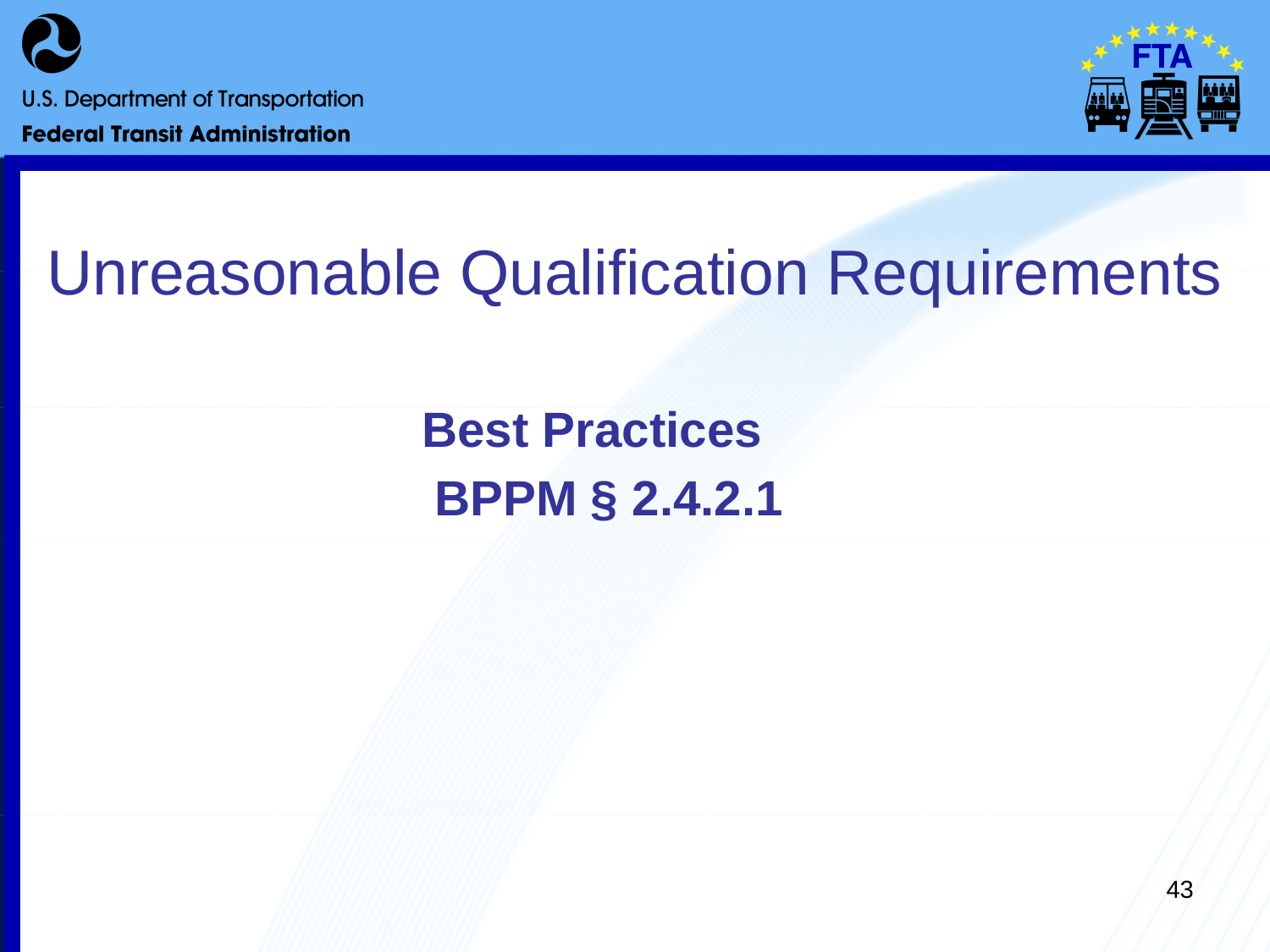

# Unreasonable Qualification Requirements
Best Practices
	BPPM § 2.4.2.1
43